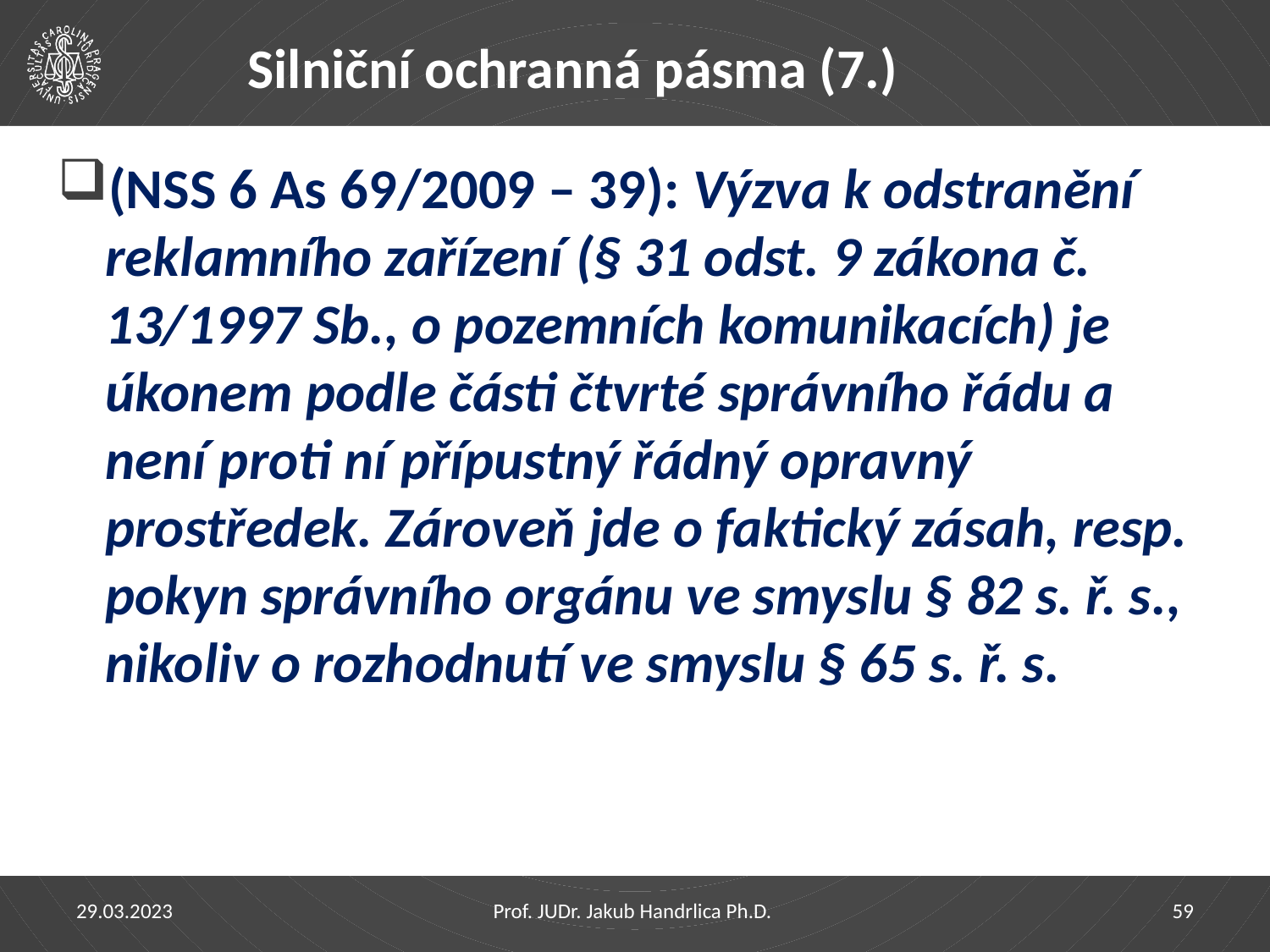

# Silniční ochranná pásma (7.)
(NSS 6 As 69/2009 – 39): Výzva k odstranění reklamního zařízení (§ 31 odst. 9 zákona č. 13/1997 Sb., o pozemních komunikacích) je úkonem podle části čtvrté správního řádu a není proti ní přípustný řádný opravný prostředek. Zároveň jde o faktický zásah, resp. pokyn správního orgánu ve smyslu § 82 s. ř. s., nikoliv o rozhodnutí ve smyslu § 65 s. ř. s.
29.03.2023
Prof. JUDr. Jakub Handrlica Ph.D.
59